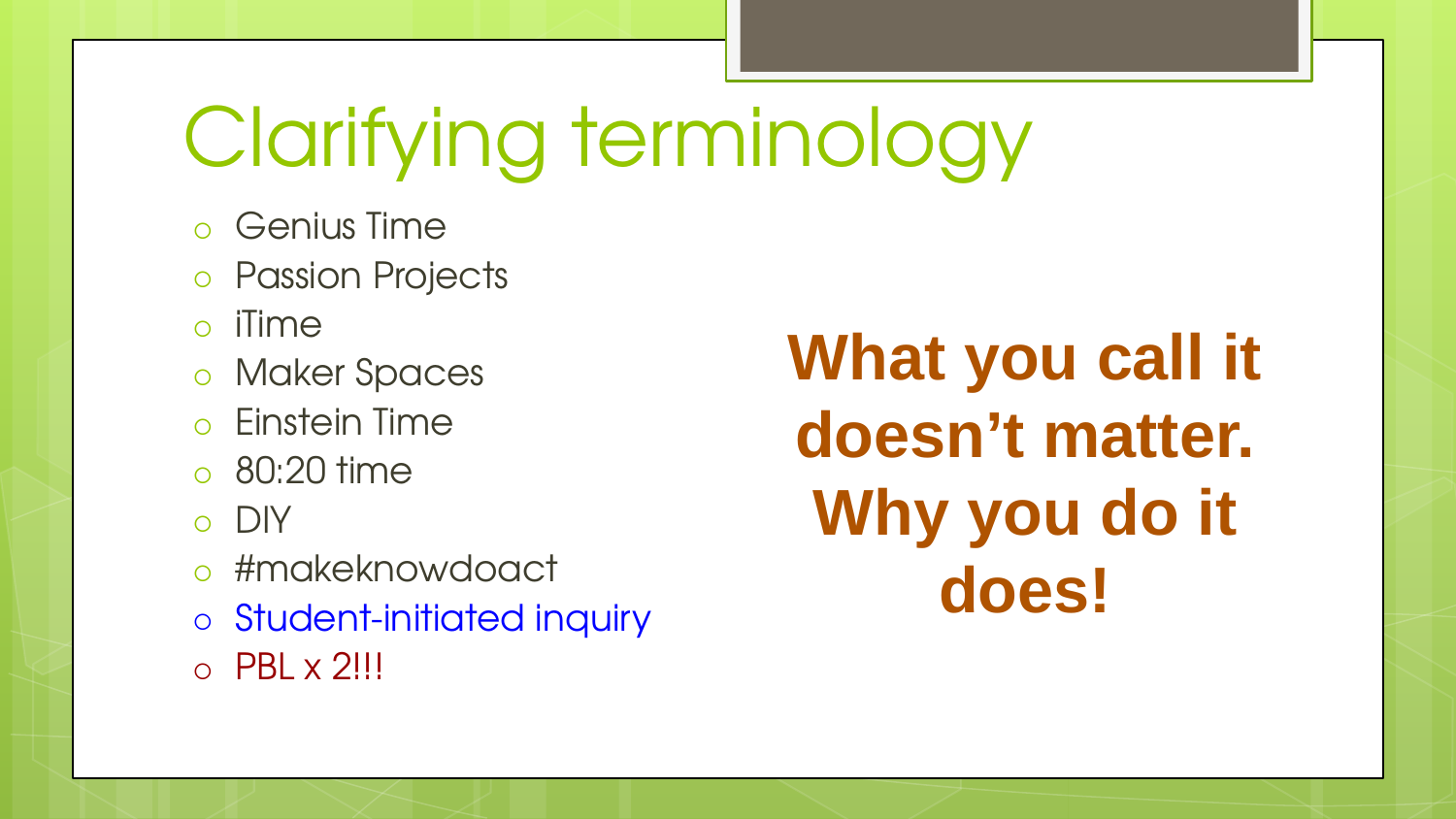

# Clarifying terminology
Genius Time
Passion Projects
iTime
Maker Spaces
Einstein Time
80:20 time
DIY
#makeknowdoact
Student-initiated inquiry
PBL x 2!!!
What you call it doesn’t matter.
Why you do it does!